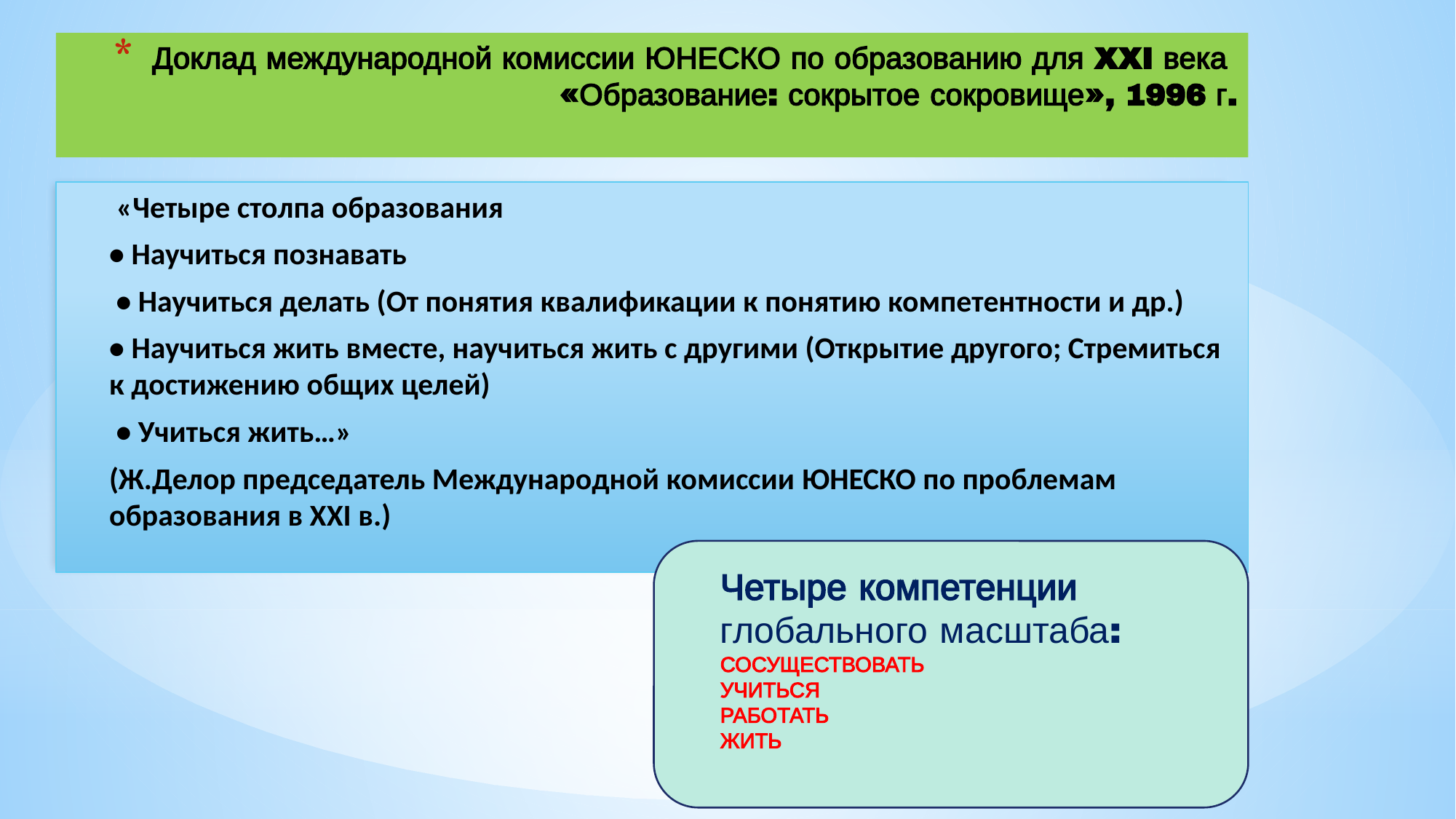

# Доклад международной комиссии ЮНЕСКО по образованию для XXI века  «Образование: сокрытое сокровище», 1996 г.
 «Четыре столпа образования
• Научиться познавать
 • Научиться делать (От понятия квалификации к понятию компетентности и др.)
• Научиться жить вместе, научиться жить с другими (Открытие другого; Стремиться к достижению общих целей)
 • Учиться жить…»
(Ж.Делор председатель Международной комиссии ЮНЕСКО по проблемам образования в XXI в.)
Четыре компетенции глобального масштаба:
СОСУЩЕСТВОВАТЬ
УЧИТЬСЯ
РАБОТАТЬ
ЖИТЬ